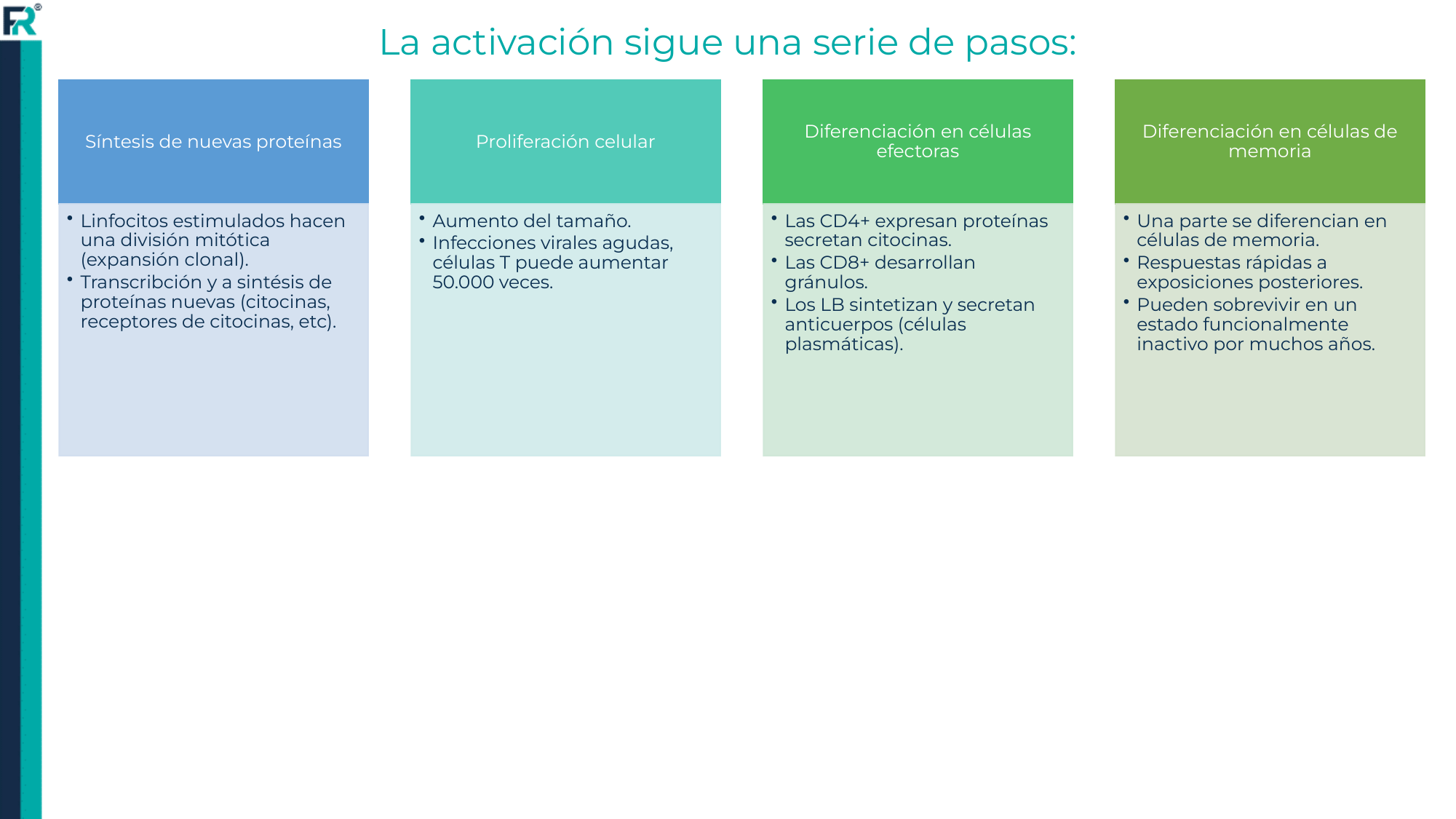

La activación sigue una serie de pasos:
Síntesis de nuevas proteínas
Linfocitos estimulados hacen una división mitótica (expansión clonal).
Transcribción y a sintésis de proteínas nuevas (citocinas, receptores de citocinas, etc).
Proliferación celular
Aumento del tamaño.
Infecciones virales agudas, células T puede aumentar 50.000 veces.
Diferenciación en células efectoras
Las CD4+ expresan proteínas secretan citocinas.
Las CD8+ desarrollan gránulos.
Los LB sintetizan y secretan anticuerpos (células plasmáticas).
Diferenciación en células de memoria
Una parte se diferencian en células de memoria.
Respuestas rápidas a exposiciones posteriores.
Pueden sobrevivir en un estado funcionalmente inactivo por muchos años.